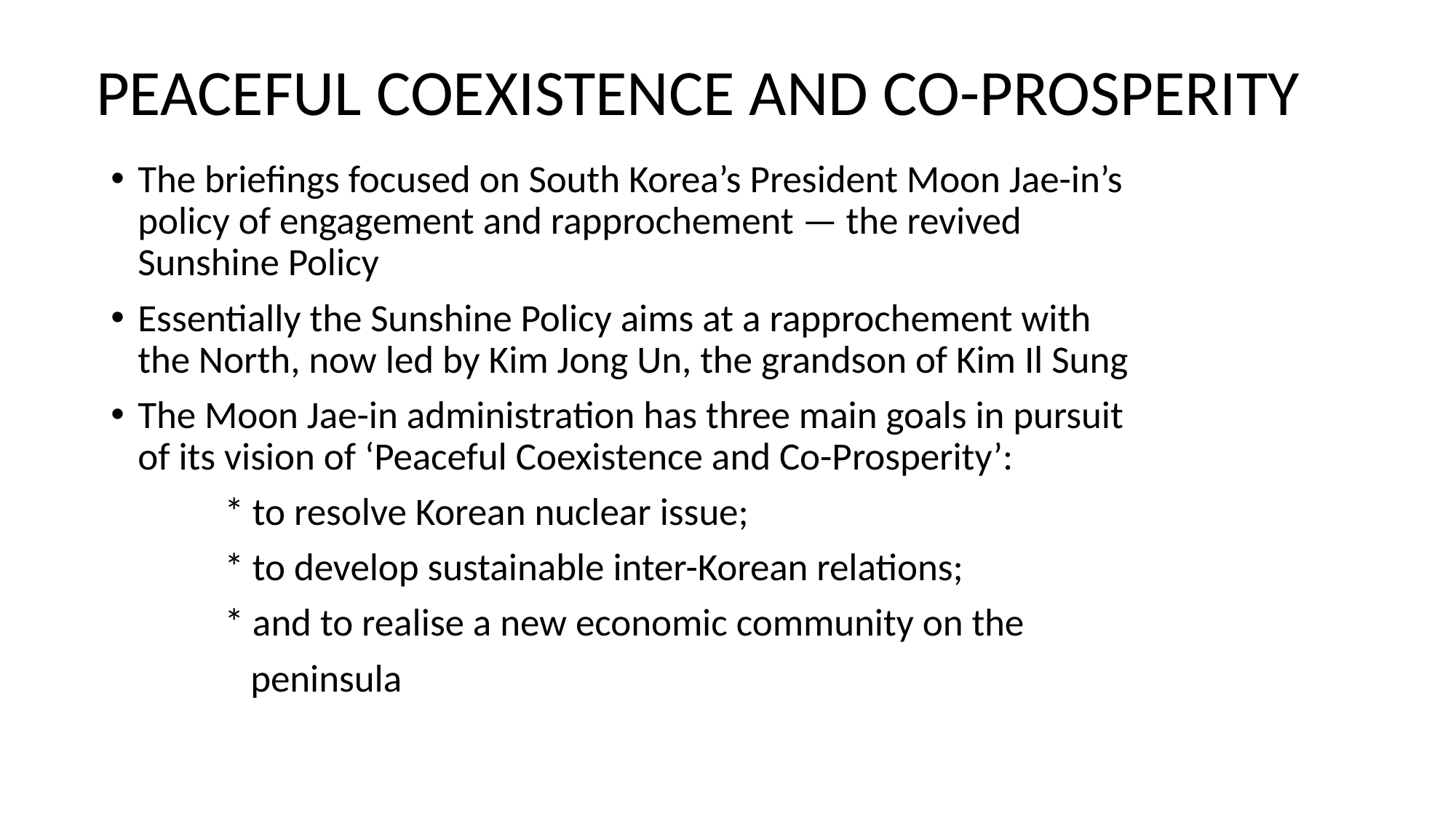

# PEACEFUL COEXISTENCE AND CO-PROSPERITY
The briefings focused on South Korea’s President Moon Jae-in’s policy of engagement and rapprochement — the revived Sunshine Policy
Essentially the Sunshine Policy aims at a rapprochement with the North, now led by Kim Jong Un, the grandson of Kim Il Sung
The Moon Jae-in administration has three main goals in pursuit of its vision of ‘Peaceful Coexistence and Co-Prosperity’:
             * to resolve Korean nuclear issue;
             * to develop sustainable inter-Korean relations;
             * and to realise a new economic community on the
                peninsula